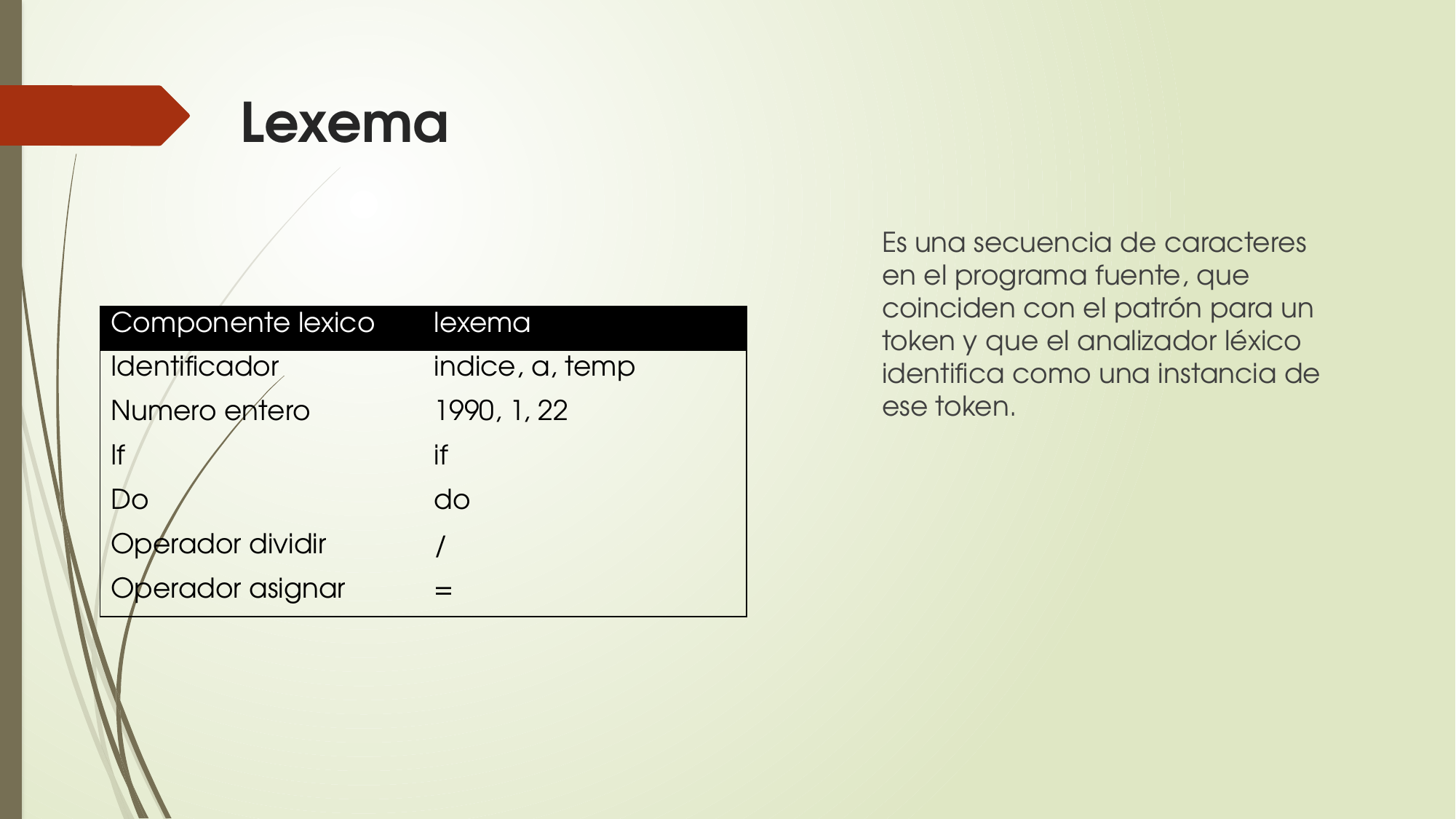

# Lexema
Es una secuencia de caracteres en el programa fuente, que coinciden con el patrón para un token y que el analizador léxico identifica como una instancia de ese token.

| Componente lexico | lexema |
| --- | --- |
| Identificador | indice, a, temp |
| Numero entero | 1990, 1, 22 |
| If | if |
| Do | do |
| Operador dividir | / |
| Operador asignar | = |